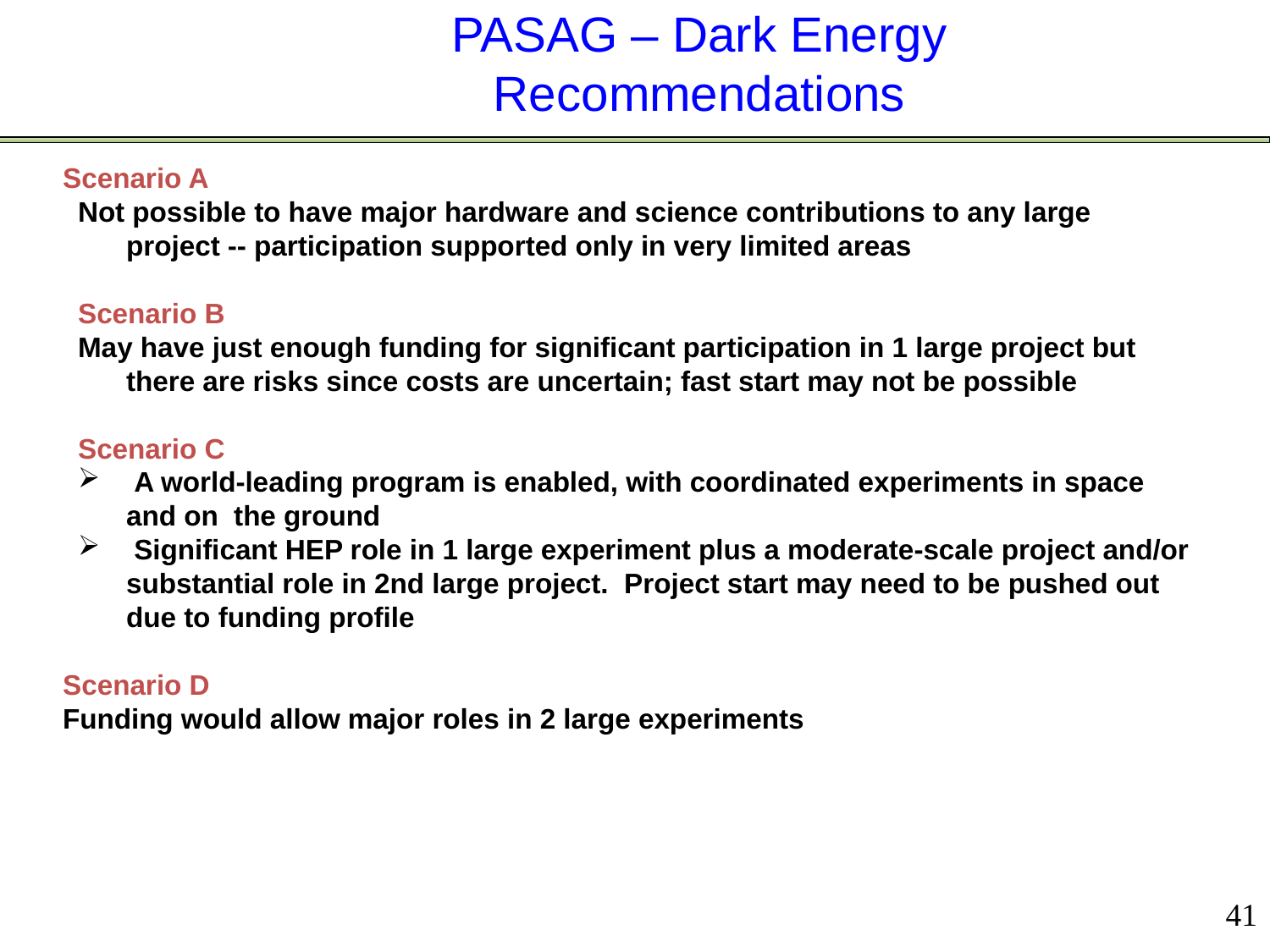

PASAG – Dark Energy Recommendations
Scenario A
Not possible to have major hardware and science contributions to any large project -- participation supported only in very limited areas

Scenario B
May have just enough funding for significant participation in 1 large project but there are risks since costs are uncertain; fast start may not be possible

Scenario C
 A world-leading program is enabled, with coordinated experiments in space and on  the ground
 Significant HEP role in 1 large experiment plus a moderate-scale project and/or substantial role in 2nd large project.  Project start may need to be pushed out due to funding profile

Scenario D
Funding would allow major roles in 2 large experiments

41